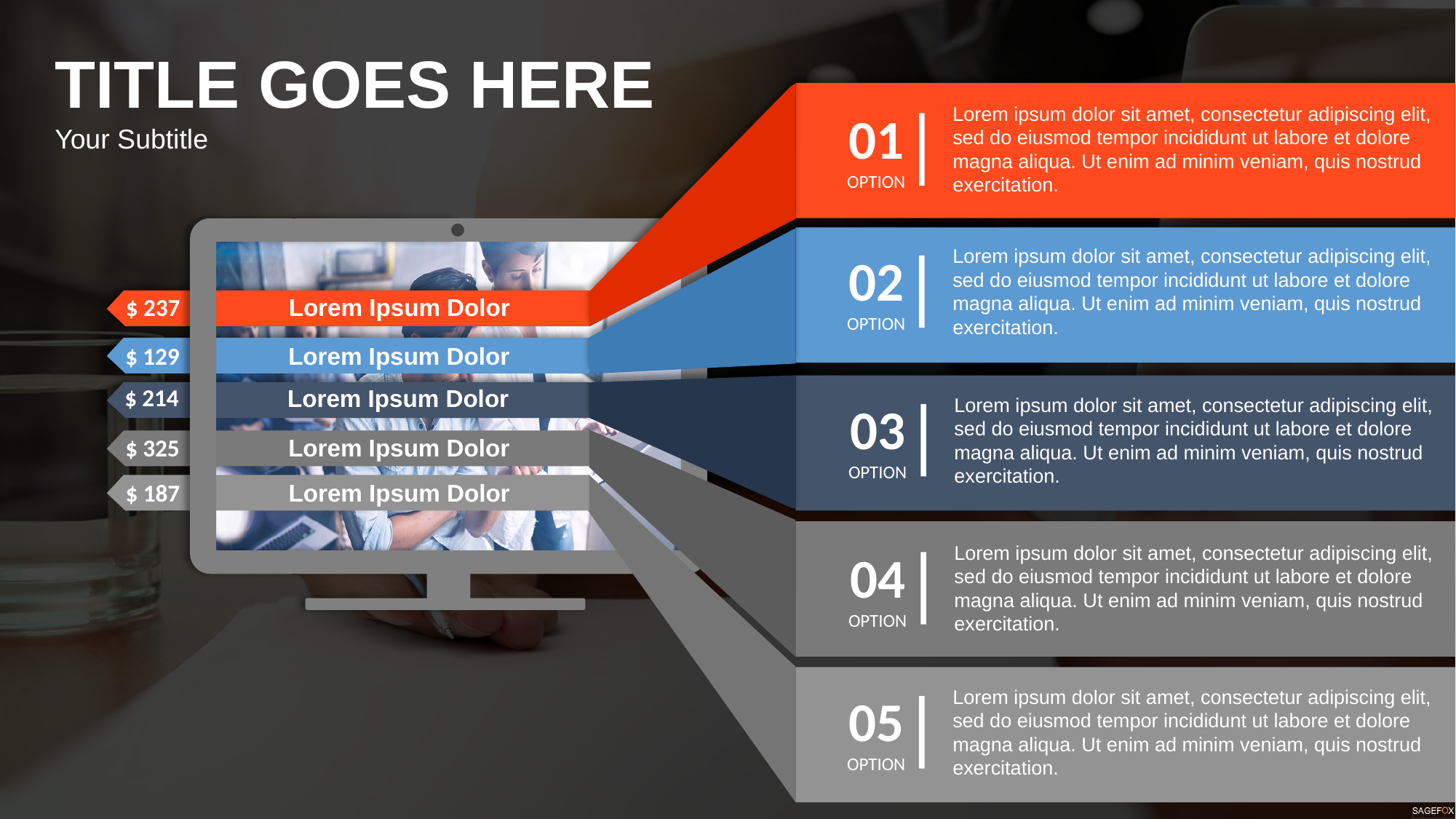

TITLE GOES HERE
Your Subtitle

Lorem ipsum dolor sit amet, consectetur adipiscing elit, sed do eiusmod tempor incididunt ut labore et dolore magna aliqua. Ut enim ad minim veniam, quis nostrud exercitation.
01
OPTION

Lorem ipsum dolor sit amet, consectetur adipiscing elit, sed do eiusmod tempor incididunt ut labore et dolore magna aliqua. Ut enim ad minim veniam, quis nostrud exercitation.
02
OPTION

$ 237
Lorem Ipsum Dolor

$ 129
Lorem Ipsum Dolor

$ 214
Lorem Ipsum Dolor

Lorem ipsum dolor sit amet, consectetur adipiscing elit, sed do eiusmod tempor incididunt ut labore et dolore magna aliqua. Ut enim ad minim veniam, quis nostrud exercitation.
03
OPTION

$ 325
Lorem Ipsum Dolor

$ 187
Lorem Ipsum Dolor

Lorem ipsum dolor sit amet, consectetur adipiscing elit, sed do eiusmod tempor incididunt ut labore et dolore magna aliqua. Ut enim ad minim veniam, quis nostrud exercitation.
04
OPTION

Lorem ipsum dolor sit amet, consectetur adipiscing elit, sed do eiusmod tempor incididunt ut labore et dolore magna aliqua. Ut enim ad minim veniam, quis nostrud exercitation.
05
OPTION